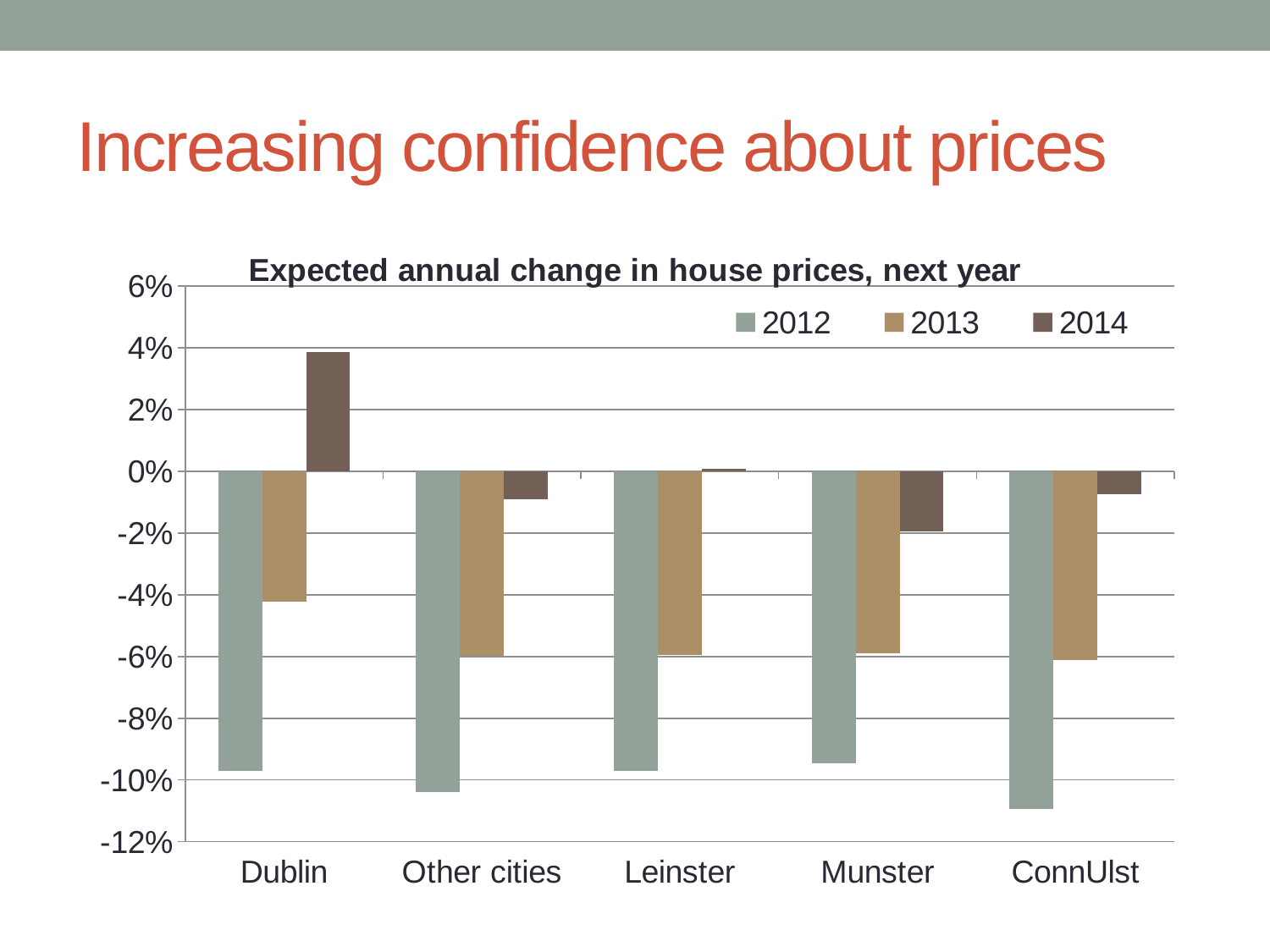

# Increasing confidence about prices

### Chart: Expected annual change in house prices, next year

| Category | 2012 | 2013 | 2014 |
|---|---|---|---|
| Dublin | -0.0970594 | -0.04226510000000001 | 0.0386548 |
| Other cities | -0.1039171 | -0.059661399999999996 | -0.009010699999999983 |
| Leinster | -0.09709050000000001 | -0.05951250000000002 | 0.0008660999999999808 |
| Munster | -0.0946546 | -0.05889070000000001 | -0.019592200000000004 |
| ConnUlst | -0.1092617 | -0.06101170000000001 | -0.0073205000000000076 |